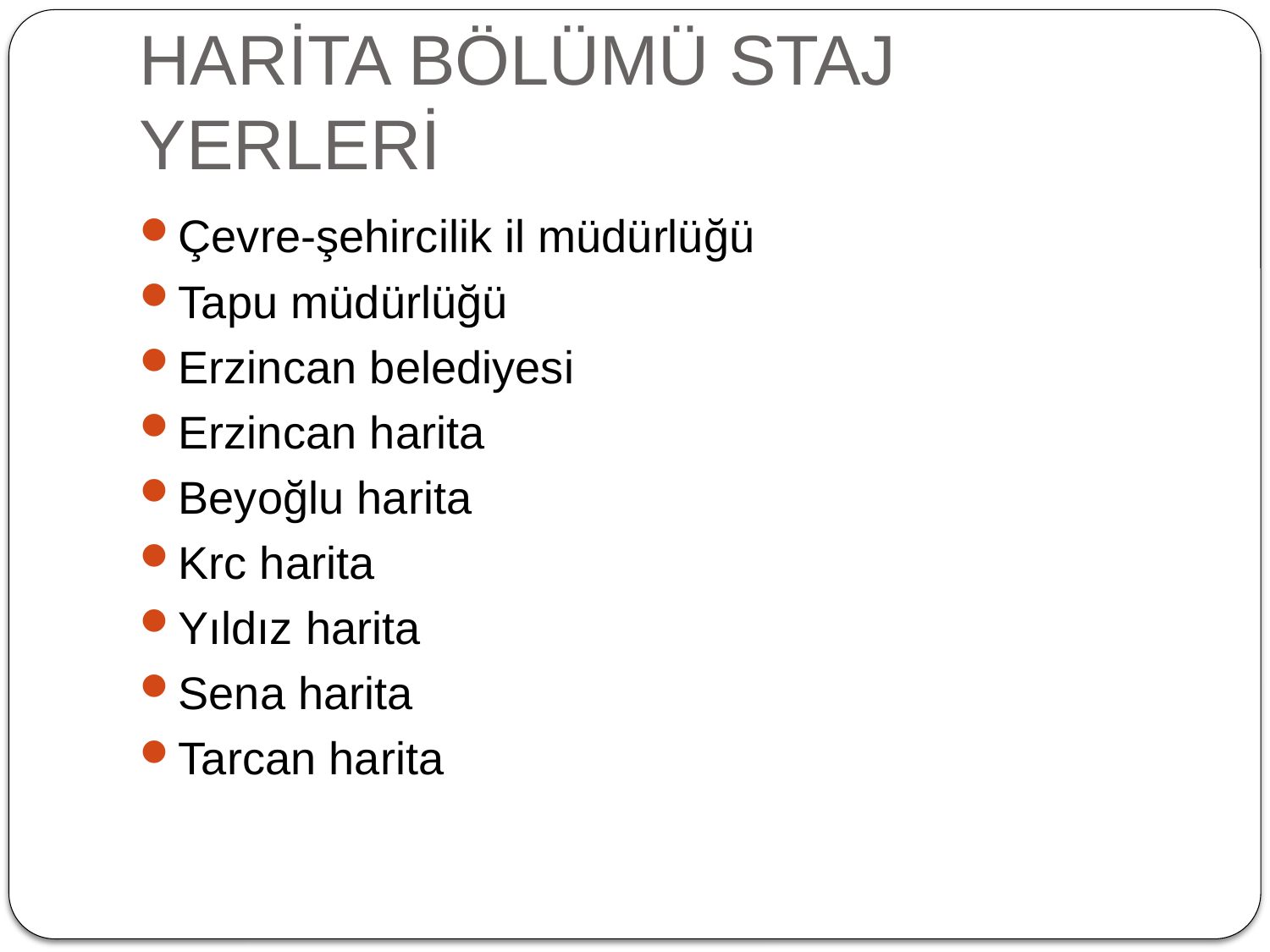

# HARİTA BÖLÜMÜ STAJ YERLERİ
Çevre-şehircilik il müdürlüğü
Tapu müdürlüğü
Erzincan belediyesi
Erzincan harita
Beyoğlu harita
Krc harita
Yıldız harita
Sena harita
Tarcan harita